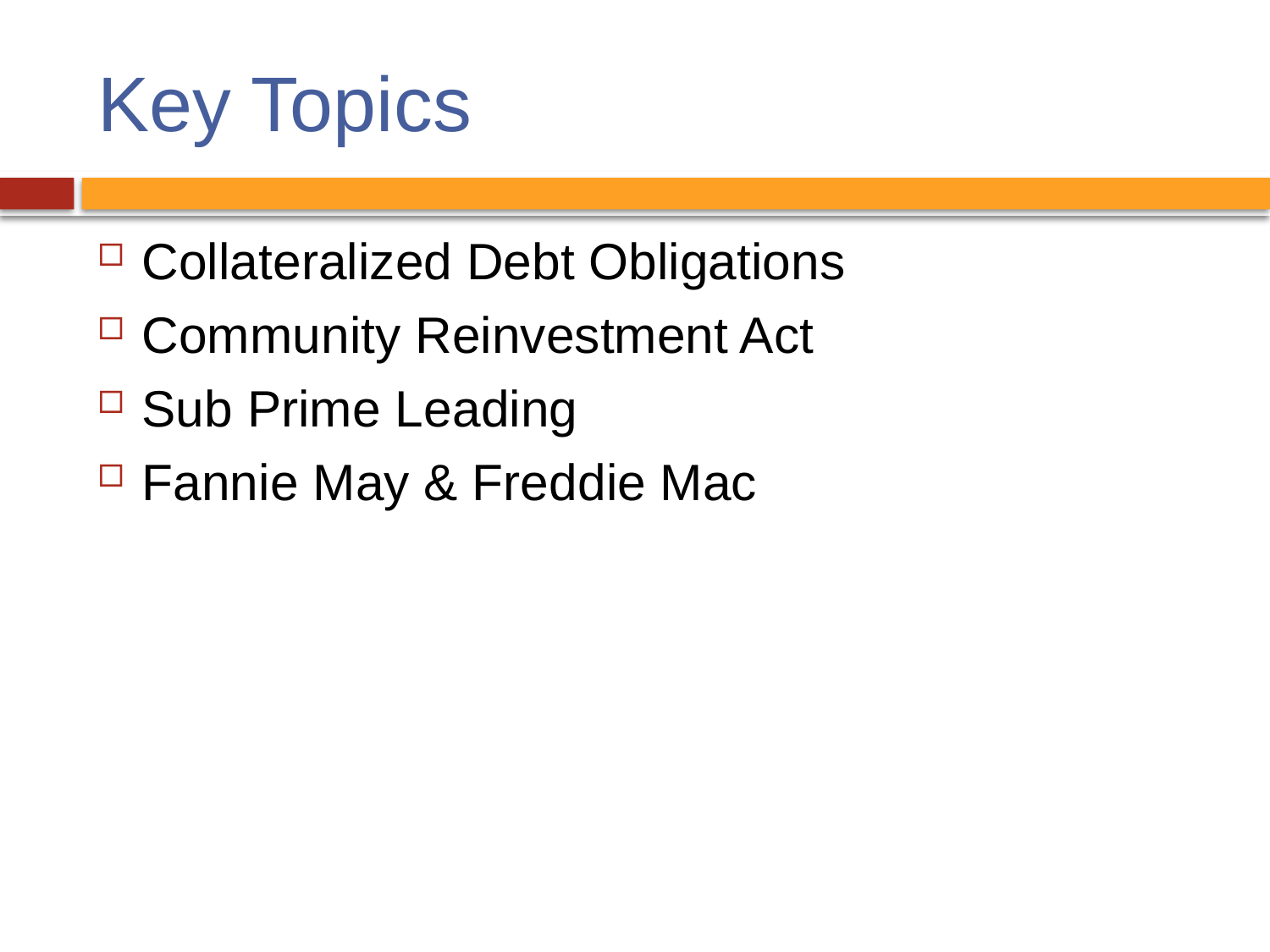

# Key Topics
Collateralized Debt Obligations
Community Reinvestment Act
Sub Prime Leading
Fannie May & Freddie Mac